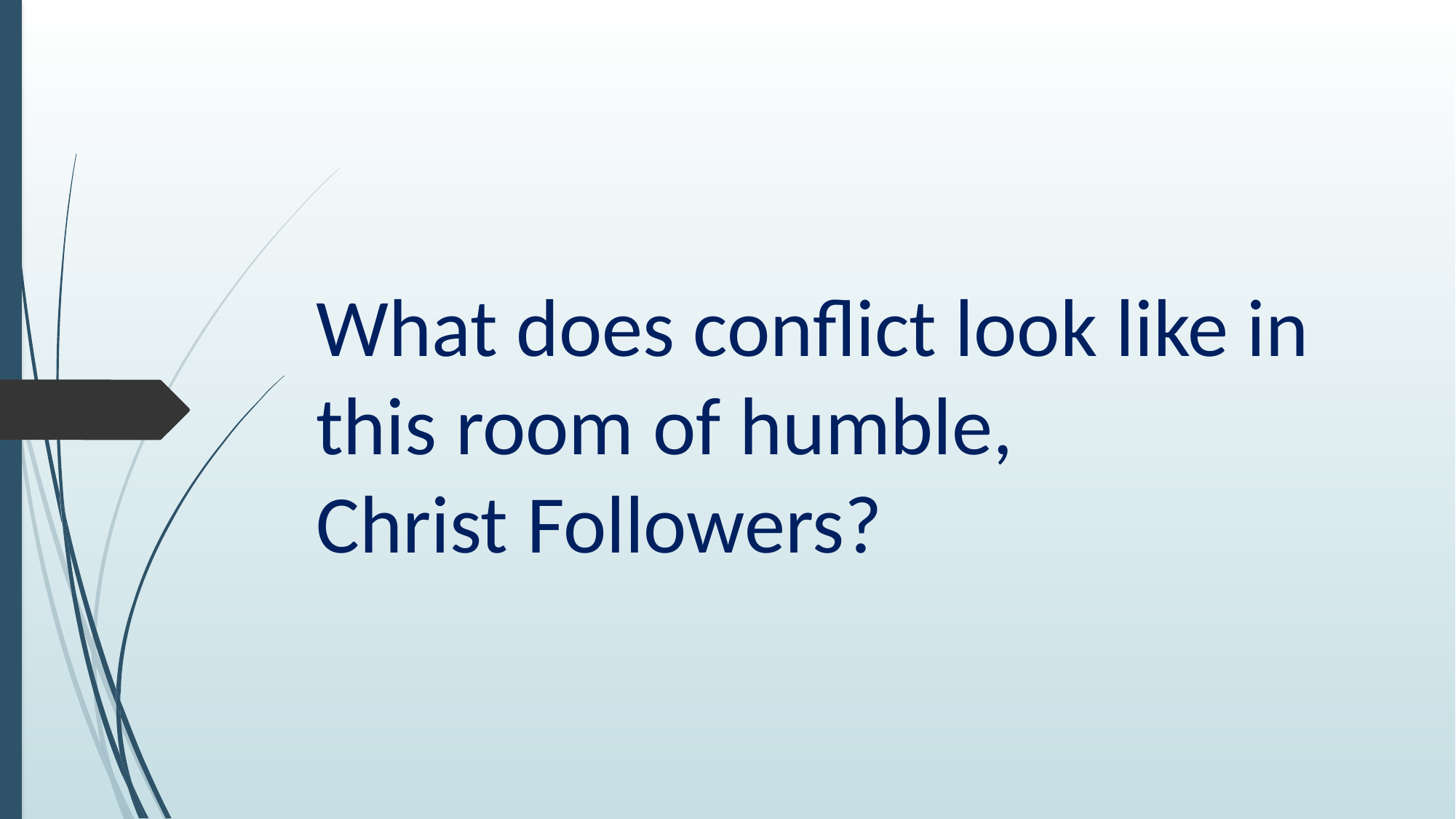

# What does conflict look like in this room of humble, Christ Followers?